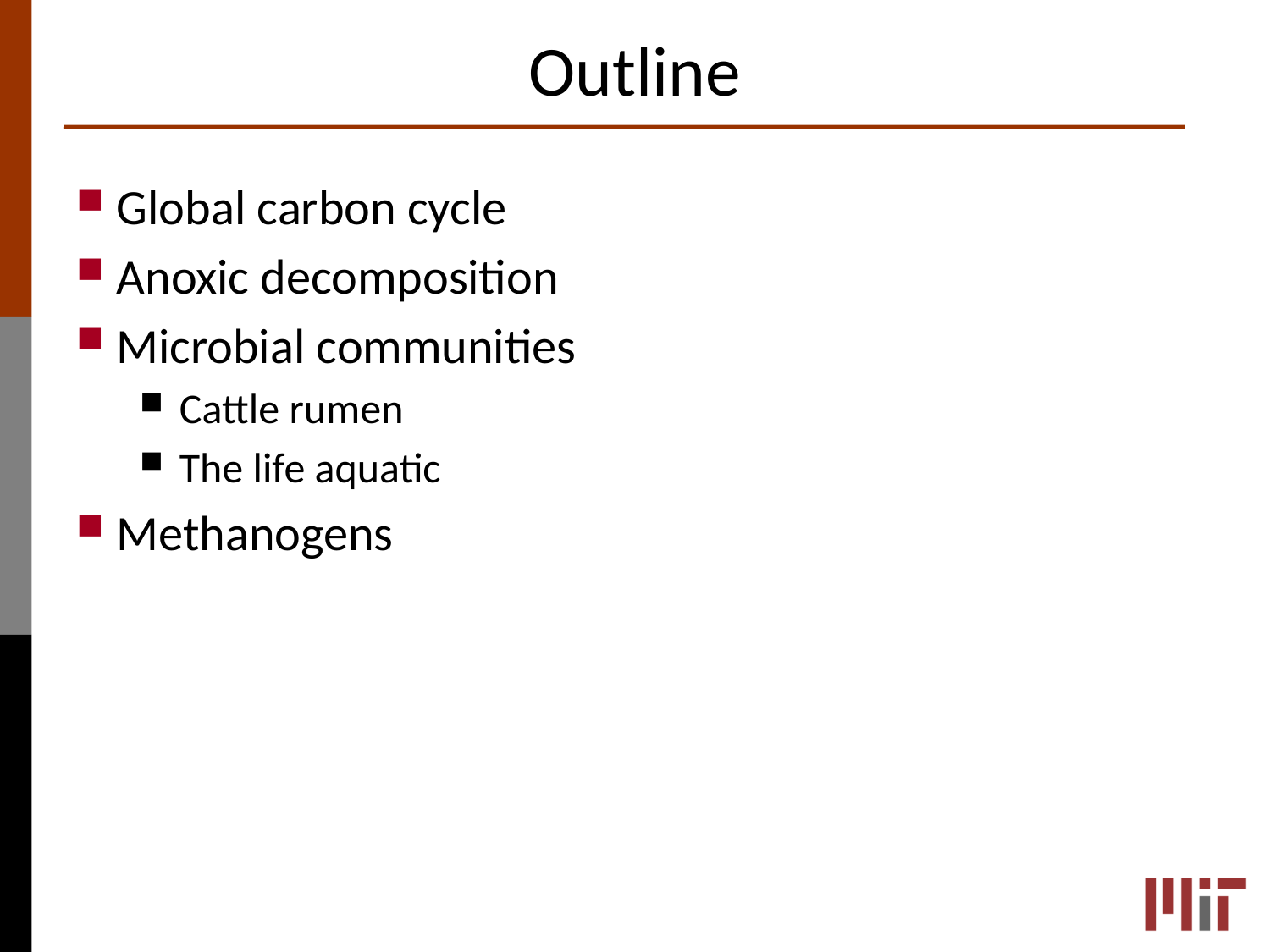

# Outline
Global carbon cycle
Anoxic decomposition
Microbial communities
Cattle rumen
The life aquatic
Methanogens